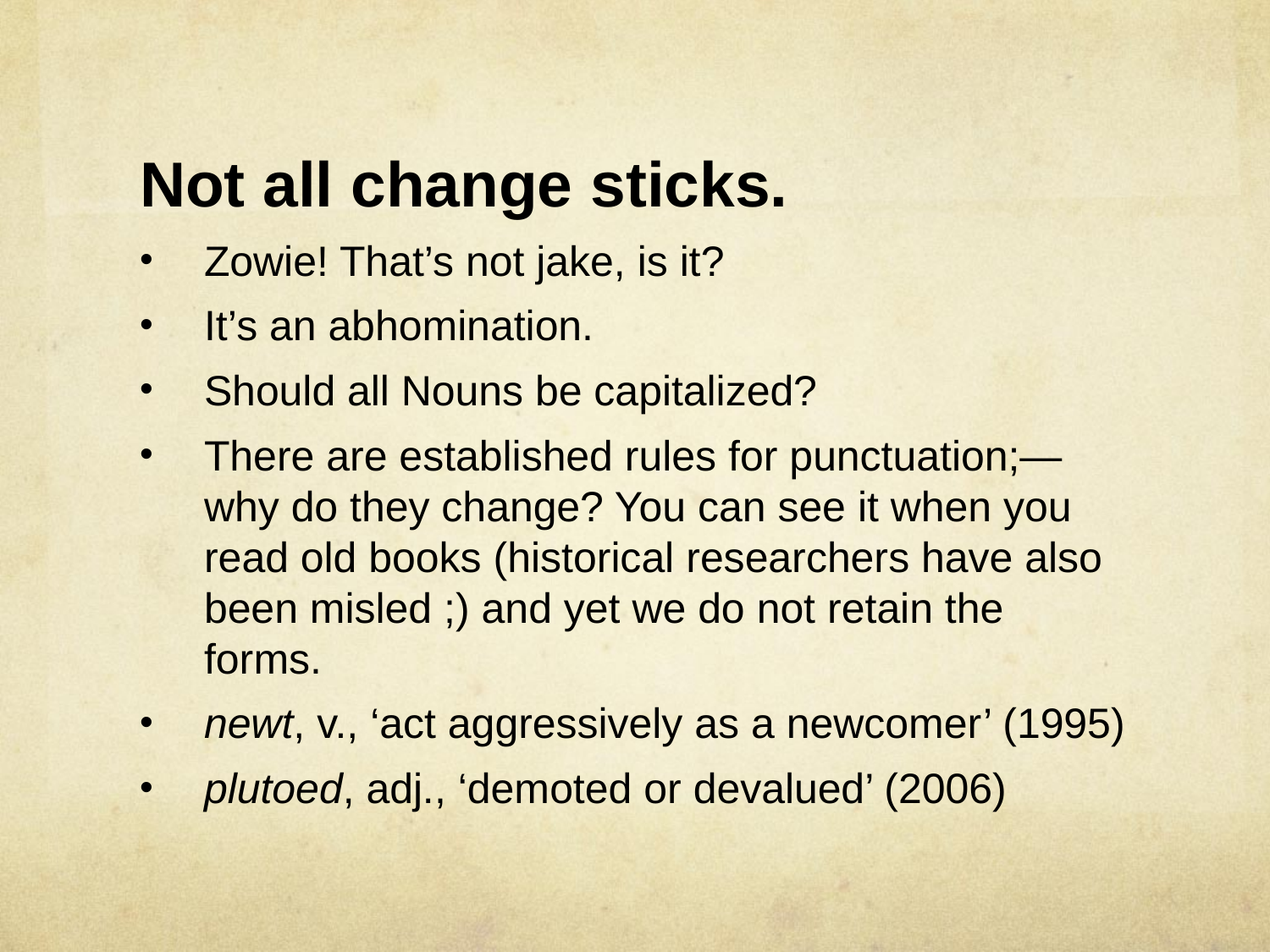

#
Not all change sticks.
Zowie! That’s not jake, is it?
It’s an abhomination.
Should all Nouns be capitalized?
There are established rules for punctuation;— why do they change? You can see it when you read old books (historical researchers have also been misled ;) and yet we do not retain the forms.
newt, v., ‘act aggressively as a newcomer’ (1995)
plutoed, adj., ‘demoted or devalued’ (2006)